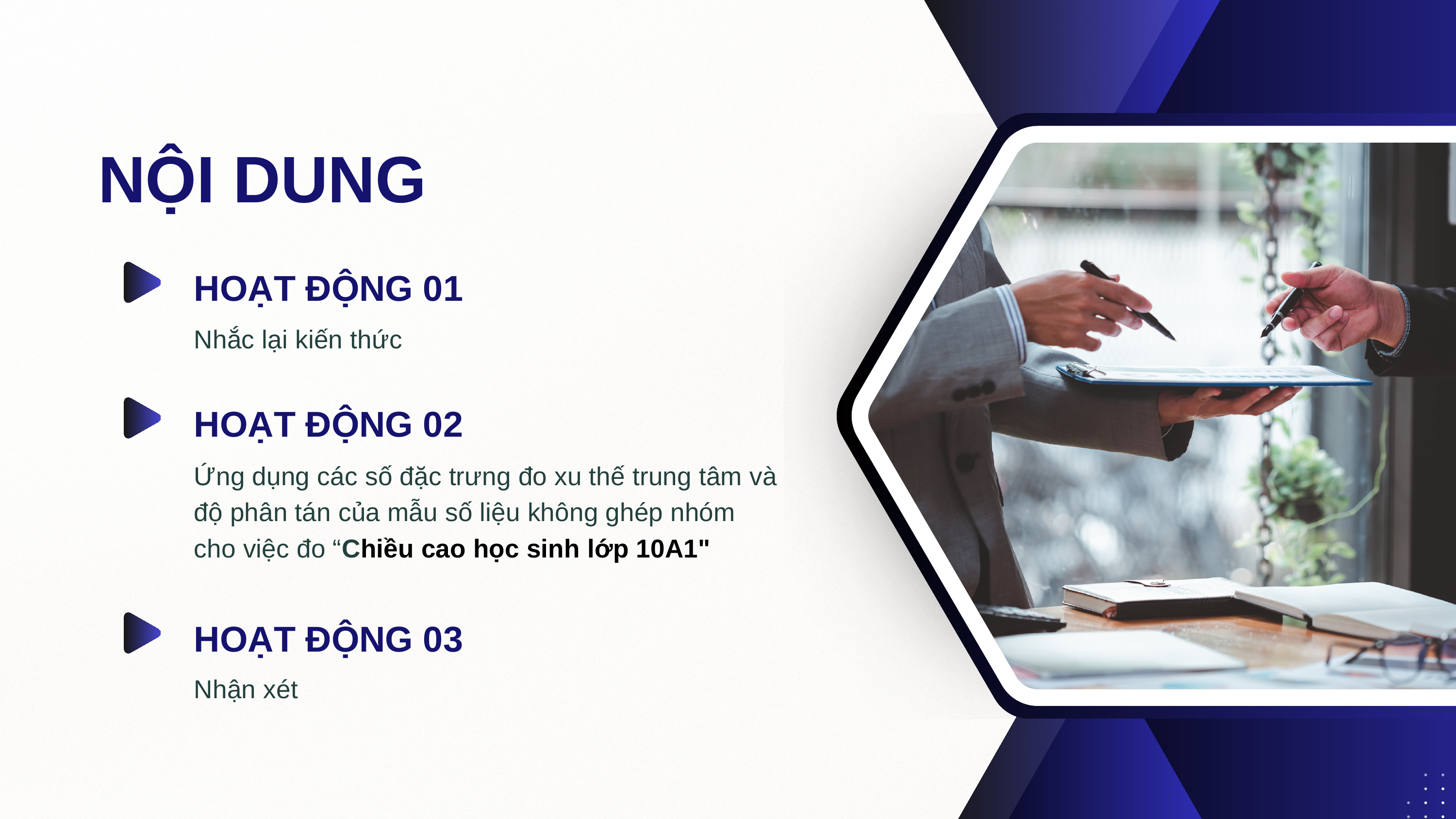

NỘI DUNG

HOẠT ĐỘNG 01

Nhắc lại kiến thức
HOẠT ĐỘNG 02

Ứng dụng các số đặc trưng đo xu thế trung tâm và độ phân tán của mẫu số liệu không ghép nhóm cho việc đo “Chiều cao học sinh lớp 10A1"
HOẠT ĐỘNG 03

Nhận xét